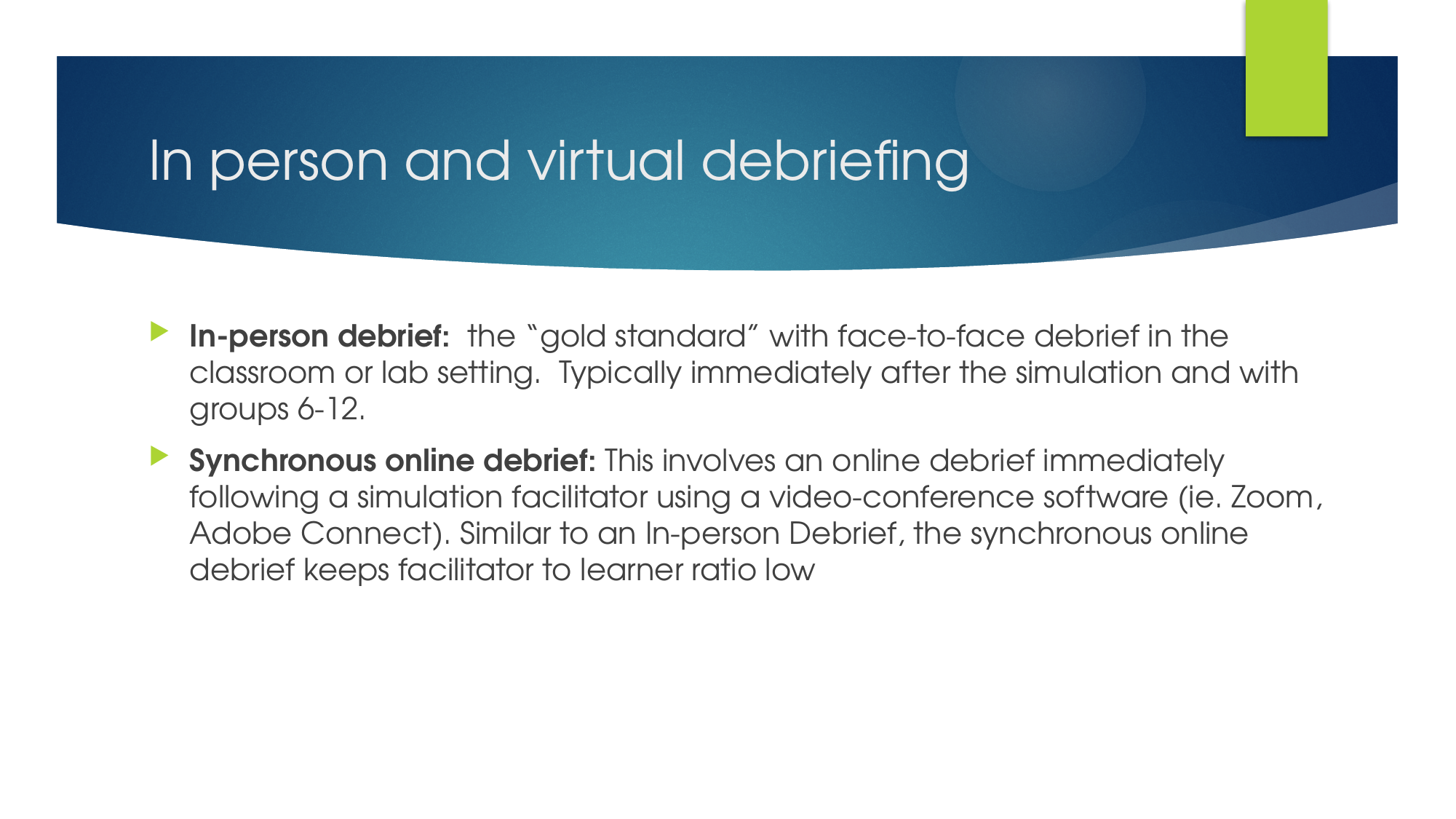

# In person and virtual debriefing
In-person debrief:  the “gold standard” with face-to-face debrief in the classroom or lab setting.  Typically immediately after the simulation and with groups 6-12.
Synchronous online debrief: This involves an online debrief immediately following a simulation facilitator using a video-conference software (ie. Zoom, Adobe Connect). Similar to an In-person Debrief, the synchronous online debrief keeps facilitator to learner ratio low